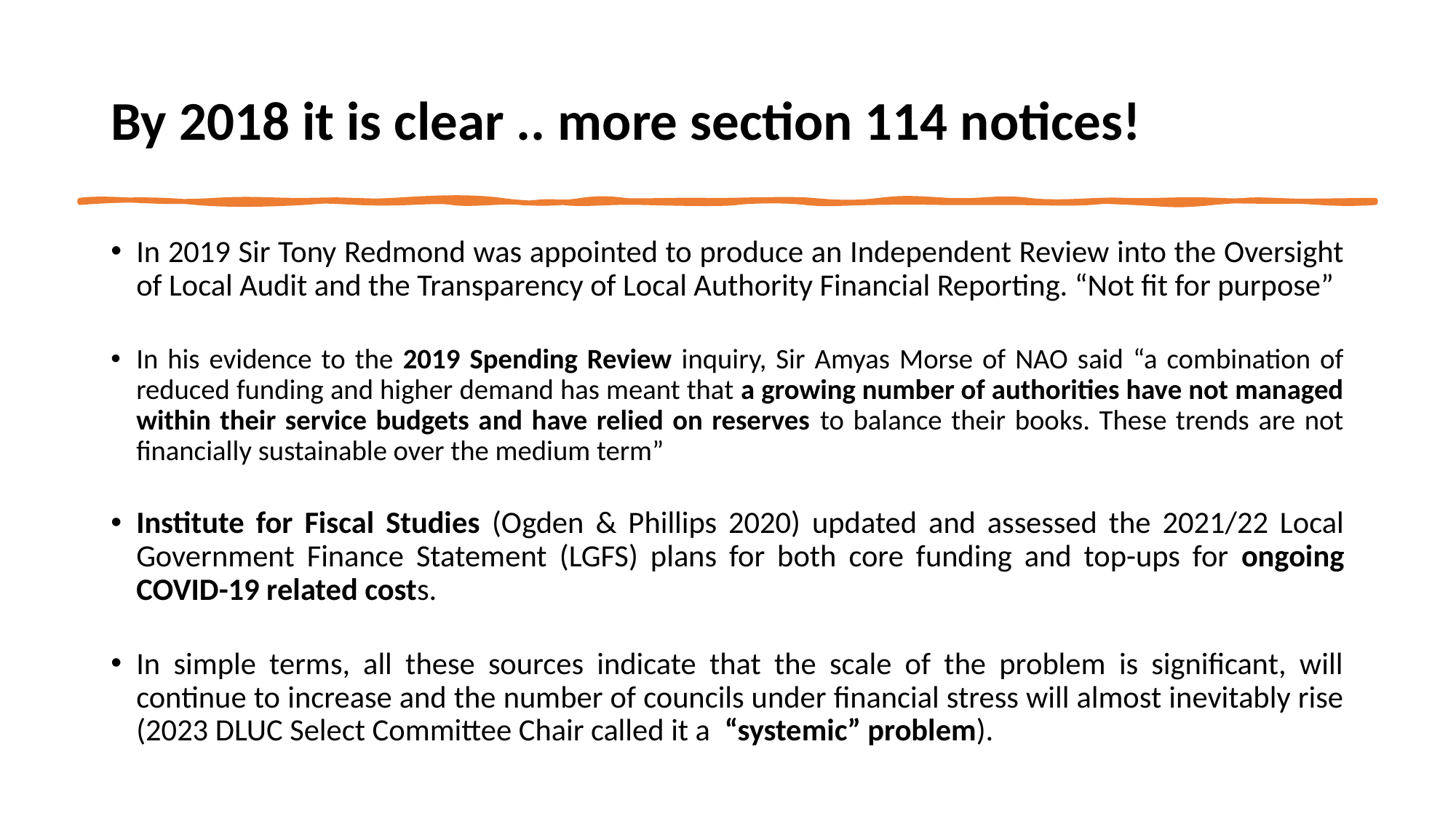

# By 2018 it is clear .. more section 114 notices!

In 2019 Sir Tony Redmond was appointed to produce an Independent Review into the Oversight of Local Audit and the Transparency of Local Authority Financial Reporting. “Not fit for purpose”

In his evidence to the 2019 Spending Review inquiry, Sir Amyas Morse of NAO said “a combination of reduced funding and higher demand has meant that a growing number of authorities have not managed within their service budgets and have relied on reserves to balance their books. These trends are not financially sustainable over the medium term”

Institute for Fiscal Studies (Ogden & Phillips 2020) updated and assessed the 2021/22 Local Government Finance Statement (LGFS) plans for both core funding and top-ups for ongoing COVID-19 related costs.

In simple terms, all these sources indicate that the scale of the problem is significant, will continue to increase and the number of councils under financial stress will almost inevitably rise (2023 DLUC Select Committee Chair called it a  “systemic” problem).